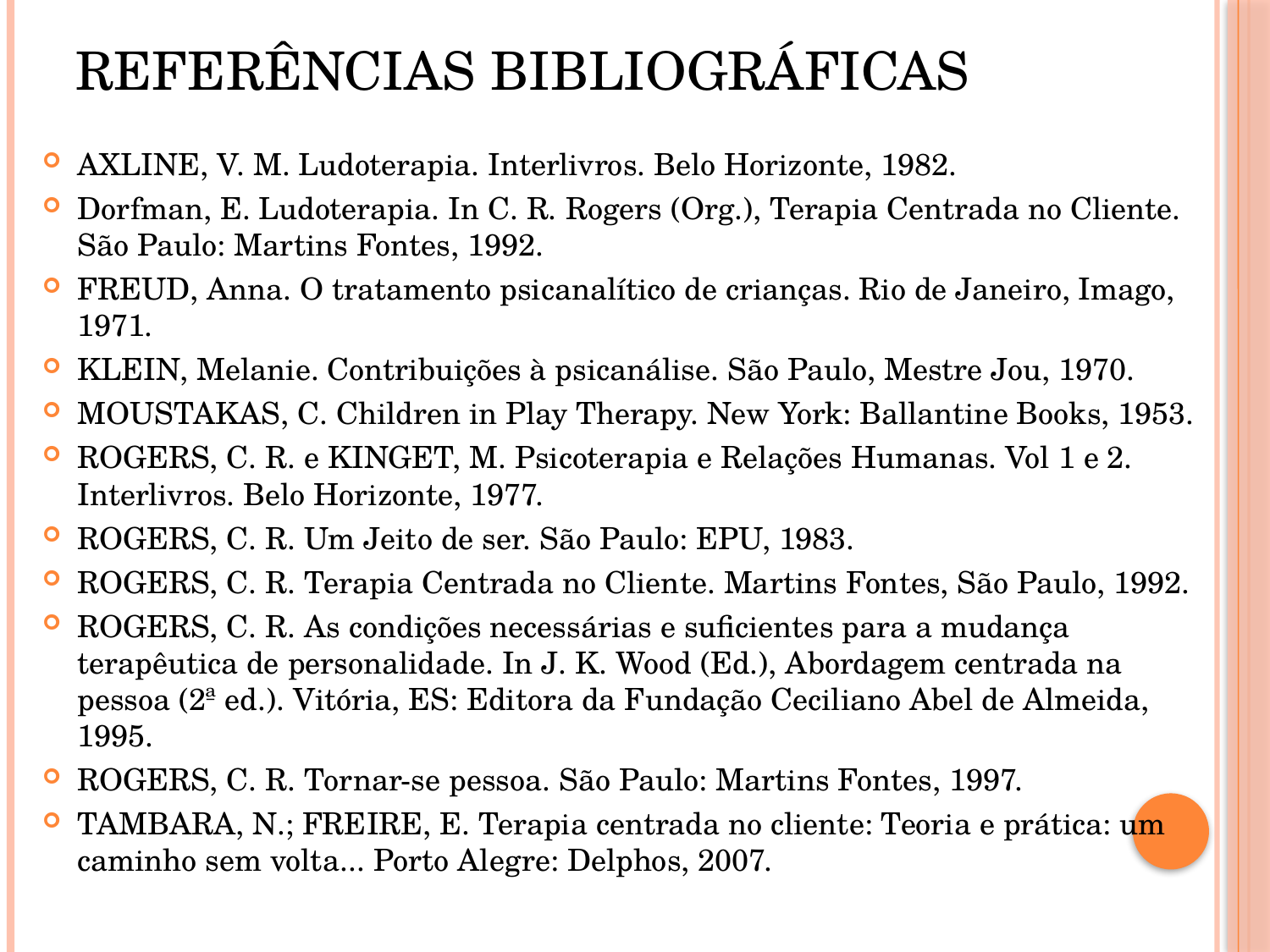

# Referências Bibliográficas
AXLINE, V. M. Ludoterapia. Interlivros. Belo Horizonte, 1982.
Dorfman, E. Ludoterapia. In C. R. Rogers (Org.), Terapia Centrada no Cliente. São Paulo: Martins Fontes, 1992.
FREUD, Anna. O tratamento psicanalítico de crianças. Rio de Janeiro, Imago, 1971.
KLEIN, Melanie. Contribuições à psicanálise. São Paulo, Mestre Jou, 1970.
MOUSTAKAS, C. Children in Play Therapy. New York: Ballantine Books, 1953.
ROGERS, C. R. e KINGET, M. Psicoterapia e Relações Humanas. Vol 1 e 2. Interlivros. Belo Horizonte, 1977.
ROGERS, C. R. Um Jeito de ser. São Paulo: EPU, 1983.
ROGERS, C. R. Terapia Centrada no Cliente. Martins Fontes, São Paulo, 1992.
ROGERS, C. R. As condições necessárias e suficientes para a mudança terapêutica de personalidade. In J. K. Wood (Ed.), Abordagem centrada na pessoa (2ª ed.). Vitória, ES: Editora da Fundação Ceciliano Abel de Almeida, 1995.
ROGERS, C. R. Tornar-se pessoa. São Paulo: Martins Fontes, 1997.
TAMBARA, N.; FREIRE, E. Terapia centrada no cliente: Teoria e prática: um caminho sem volta... Porto Alegre: Delphos, 2007.